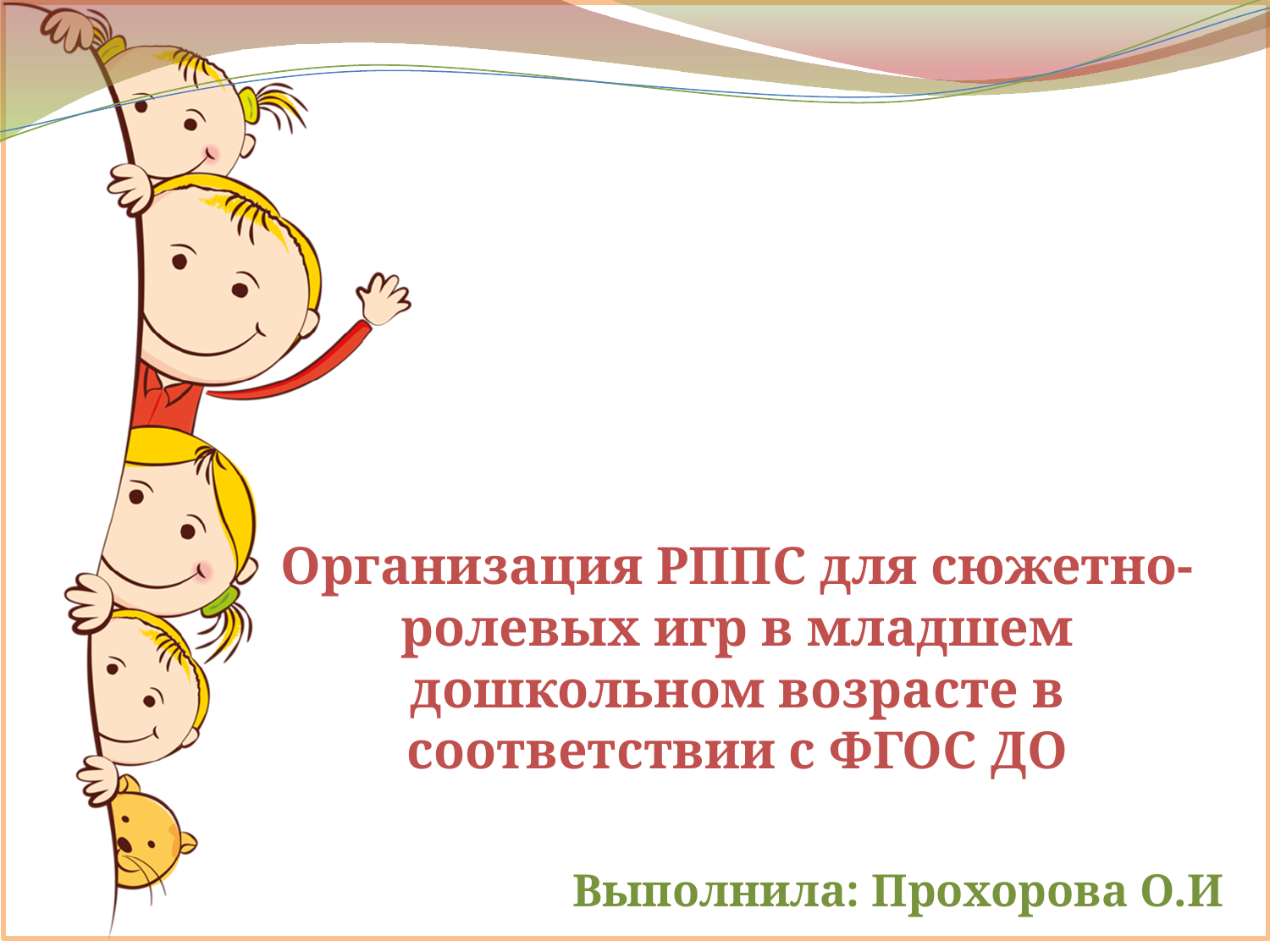

# Организация РППС для сюжетно-ролевых игр в младшем дошкольном возрасте в соответствии с ФГОС ДО

Выполнила: Прохорова О.И